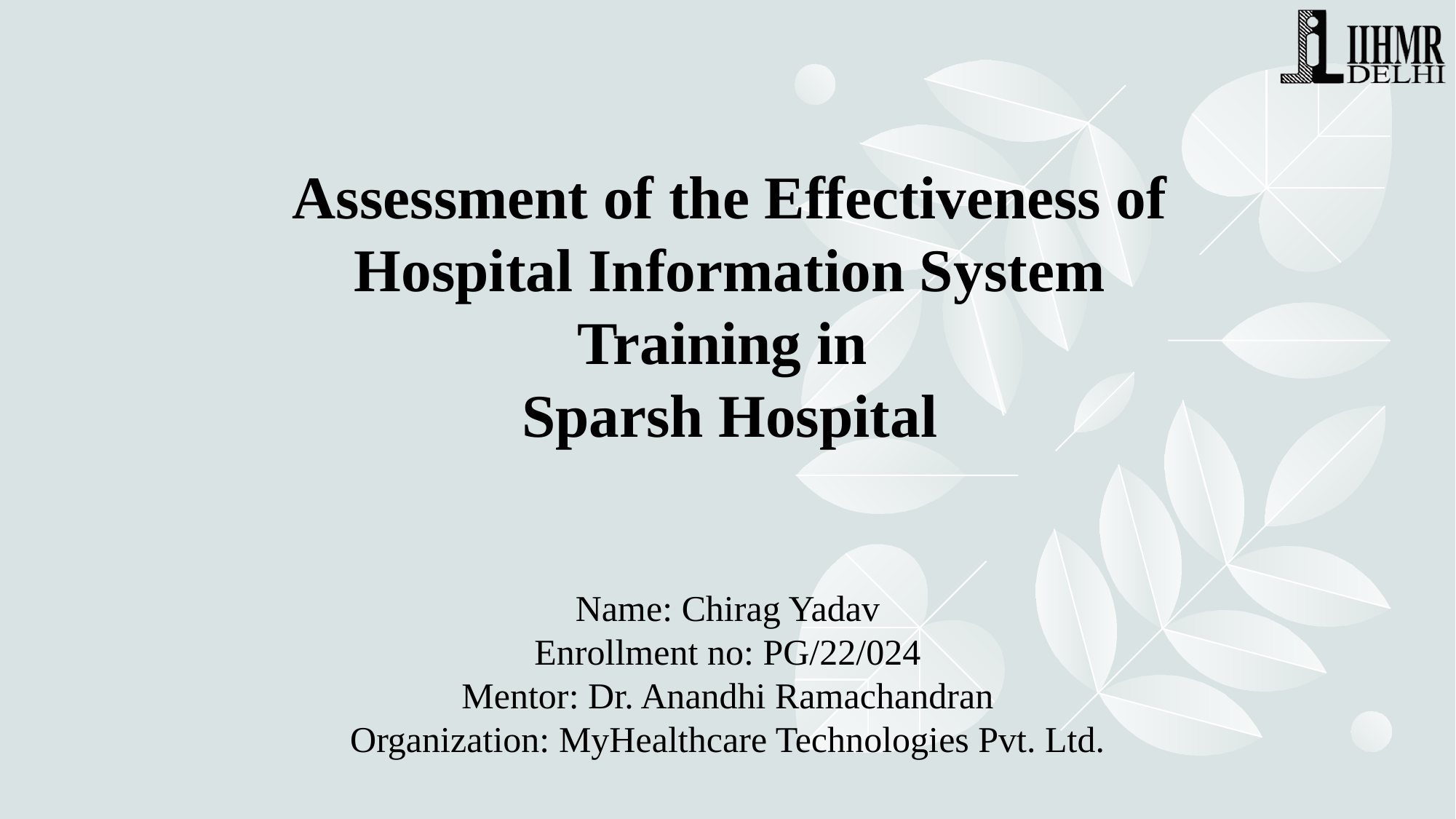

# Assessment of the Effectiveness of Hospital Information System Training in Sparsh Hospital
Name: Chirag Yadav
Enrollment no: PG/22/024
Mentor: Dr. Anandhi Ramachandran
Organization: MyHealthcare Technologies Pvt. Ltd.